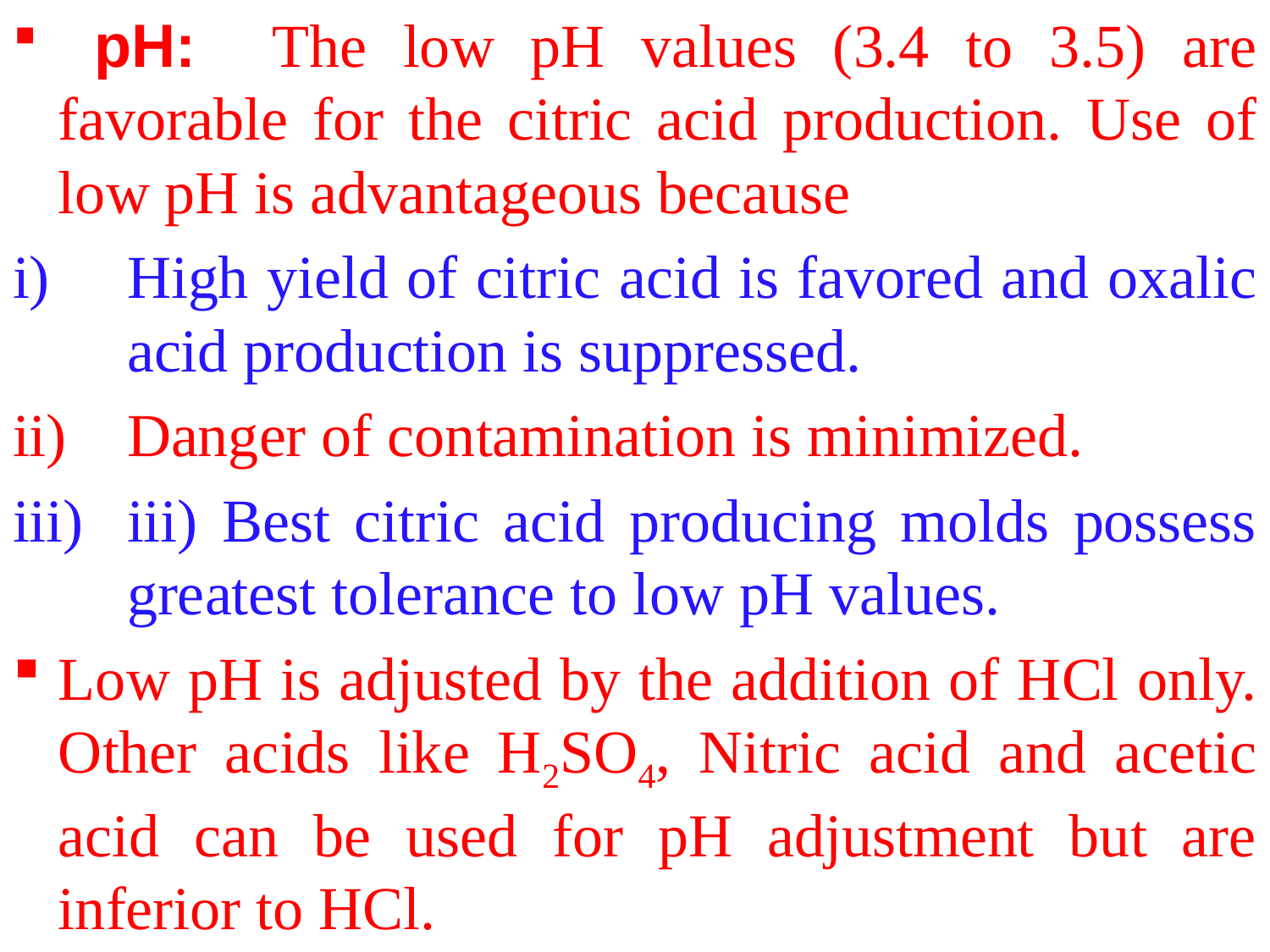

pH:  The low pH values (3.4 to 3.5) are favorable for the citric acid production. Use of low pH is advantageous because
High yield of citric acid is favored and oxalic acid production is suppressed.
Danger of contamination is minimized.
iii) Best citric acid producing molds possess greatest tolerance to low pH values.
Low pH is adjusted by the addition of HCl only. Other acids like H2SO4, Nitric acid and acetic acid can be used for pH adjustment but are inferior to HCl.